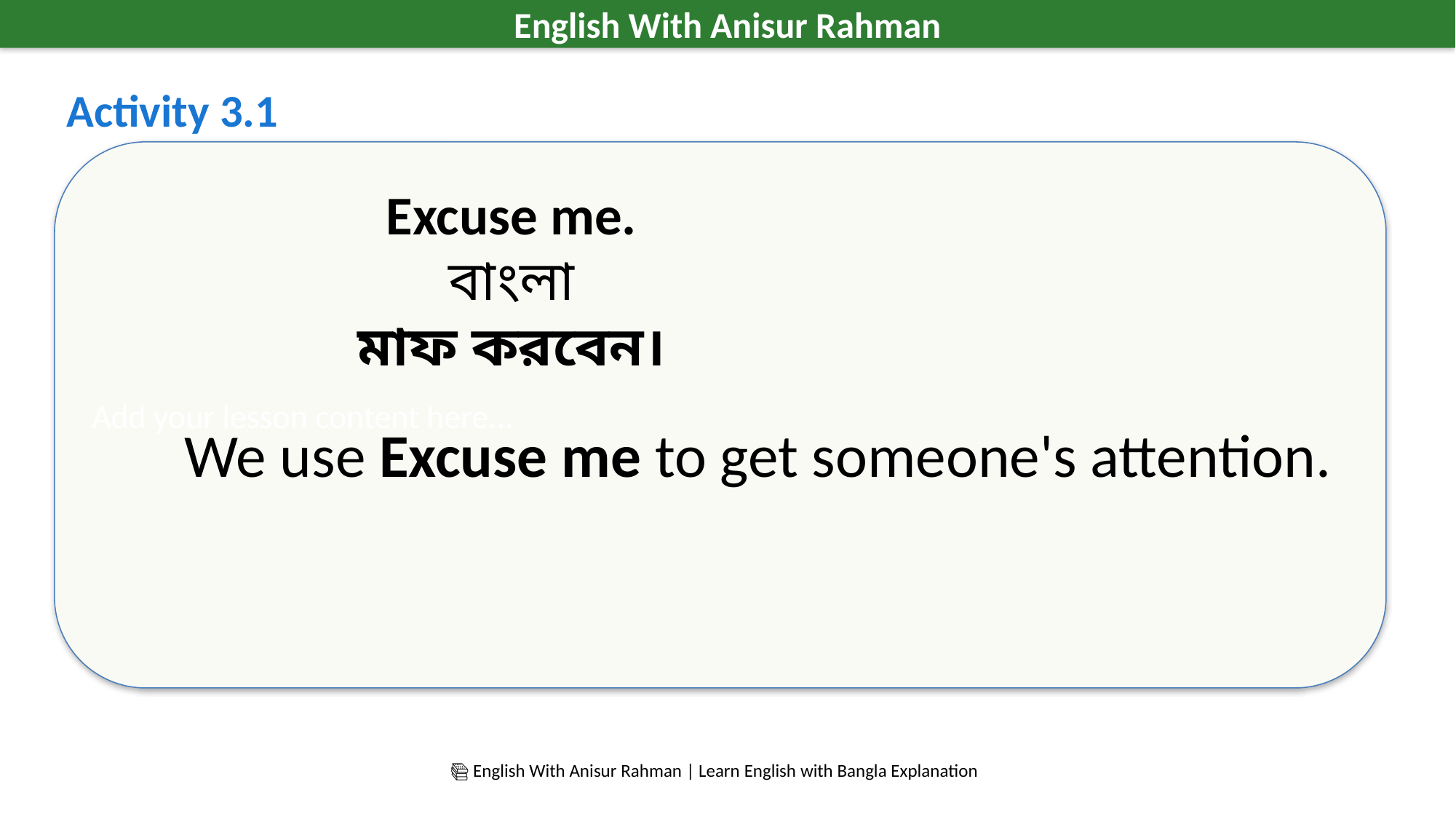

English With Anisur Rahman
Activity 3.1
Add your lesson content here...
Excuse me.
বাংলা
মাফ করবেন।
We use Excuse me to get someone's attention.
📚 English With Anisur Rahman | Learn English with Bangla Explanation